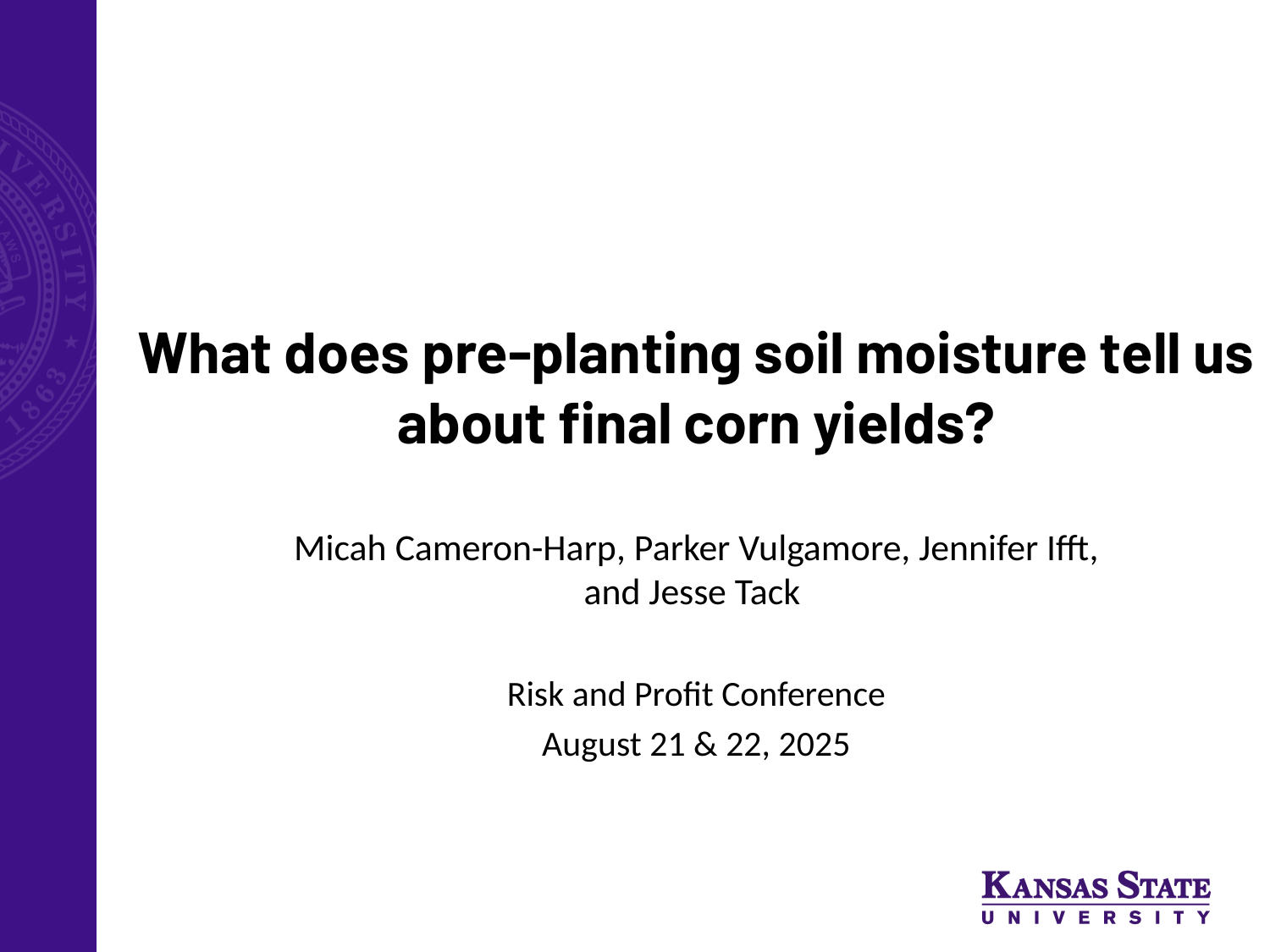

# What does pre-planting soil moisture tell us about final corn yields?
Micah Cameron-Harp, Parker Vulgamore, Jennifer Ifft, and Jesse Tack

Risk and Profit Conference
August 21 & 22, 2025